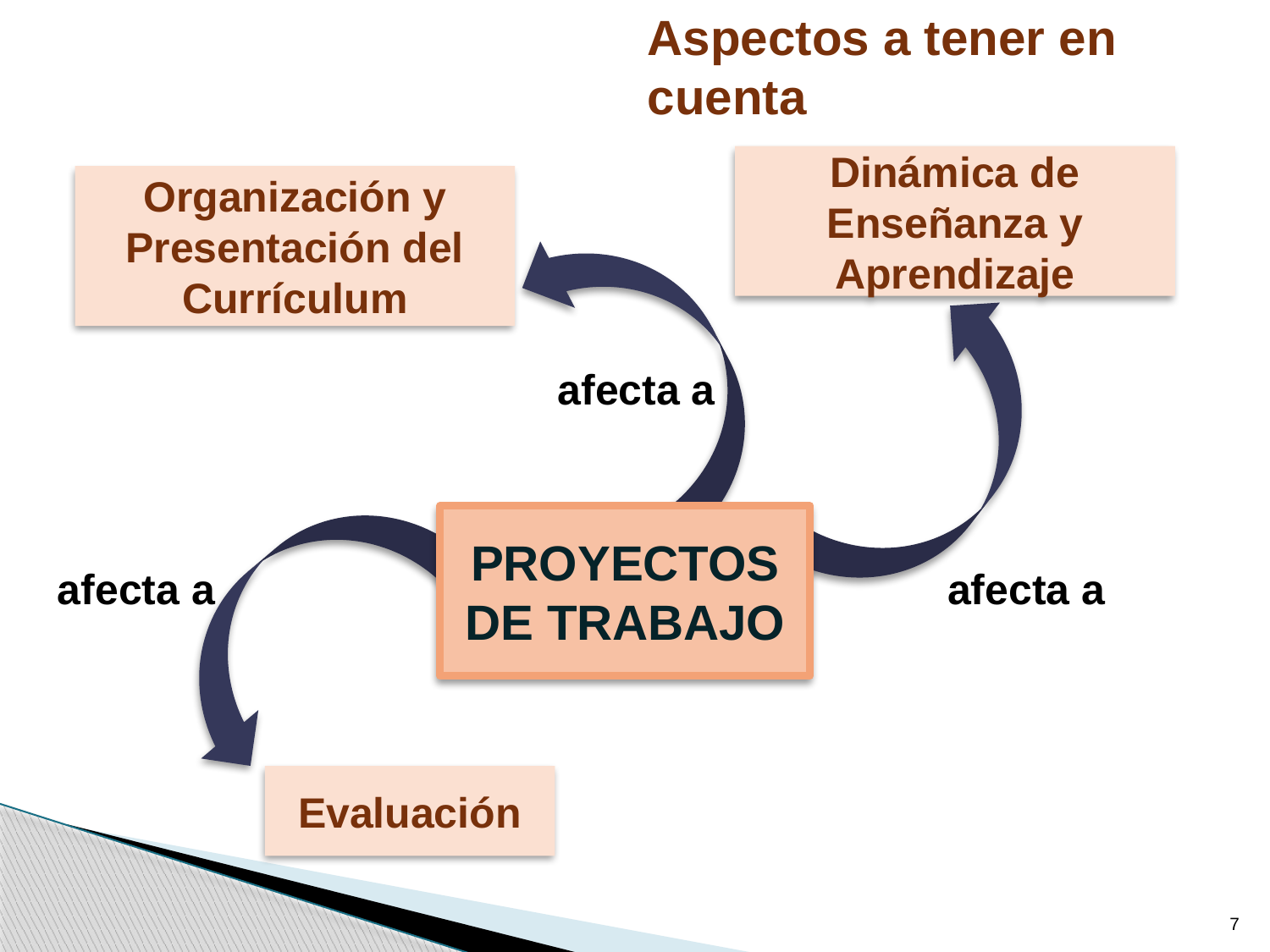

Aspectos a tener en cuenta
Dinámica de Enseñanza y Aprendizaje
Organización y Presentación del Currículum

afecta a

PROYECTOS DE TRABAJO

afecta a
afecta a
Evaluación
7